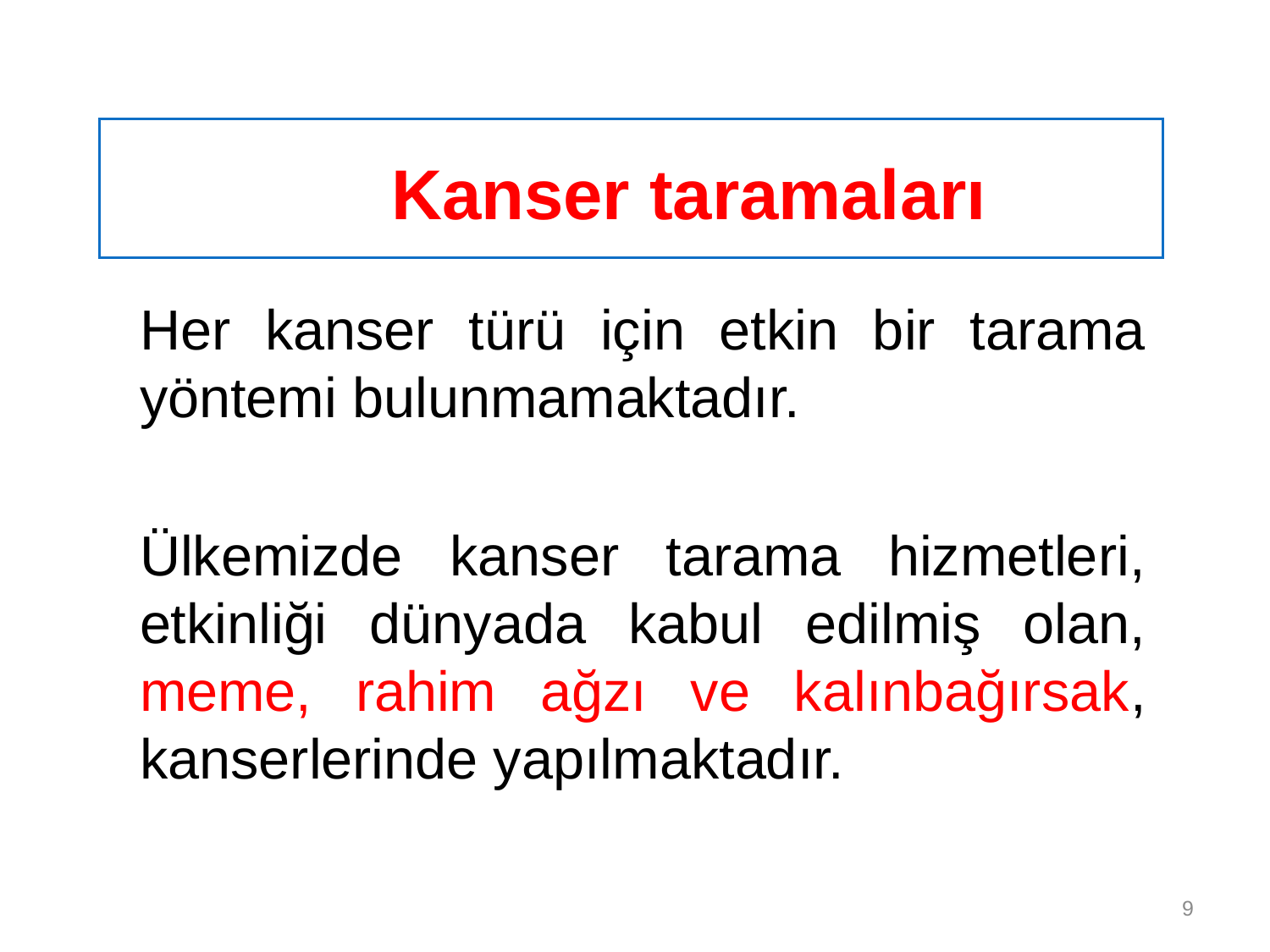

Kanser taramaları
	Her kanser türü için etkin bir tarama yöntemi bulunmamaktadır.

	Ülkemizde kanser tarama hizmetleri, etkinliği dünyada kabul edilmiş olan, meme, rahim ağzı ve kalınbağırsak, kanserlerinde yapılmaktadır.
9